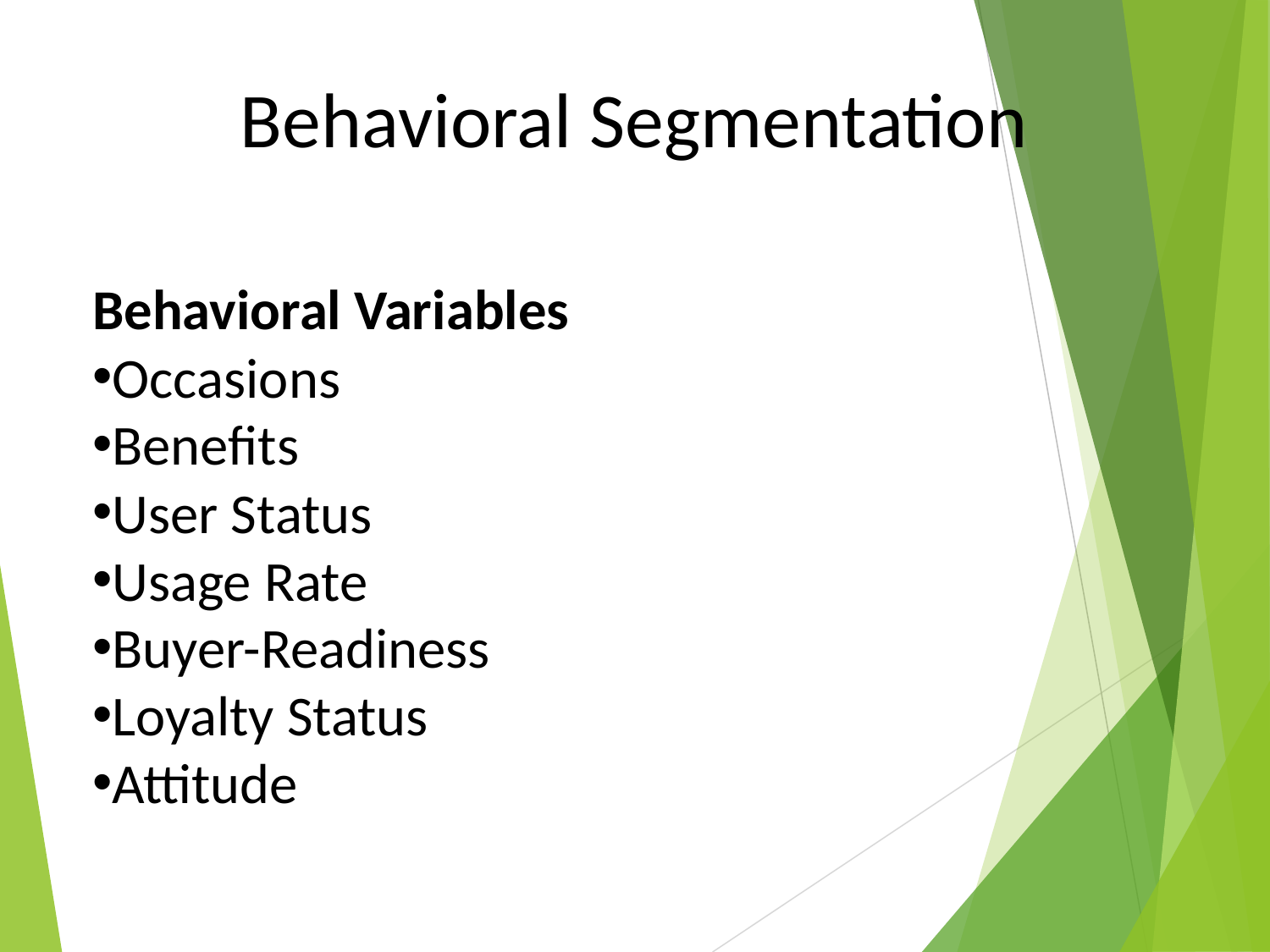

Behavioral Segmentation
Behavioral Variables
Occasions
Benefits
User Status
Usage Rate
Buyer-Readiness
Loyalty Status
Attitude